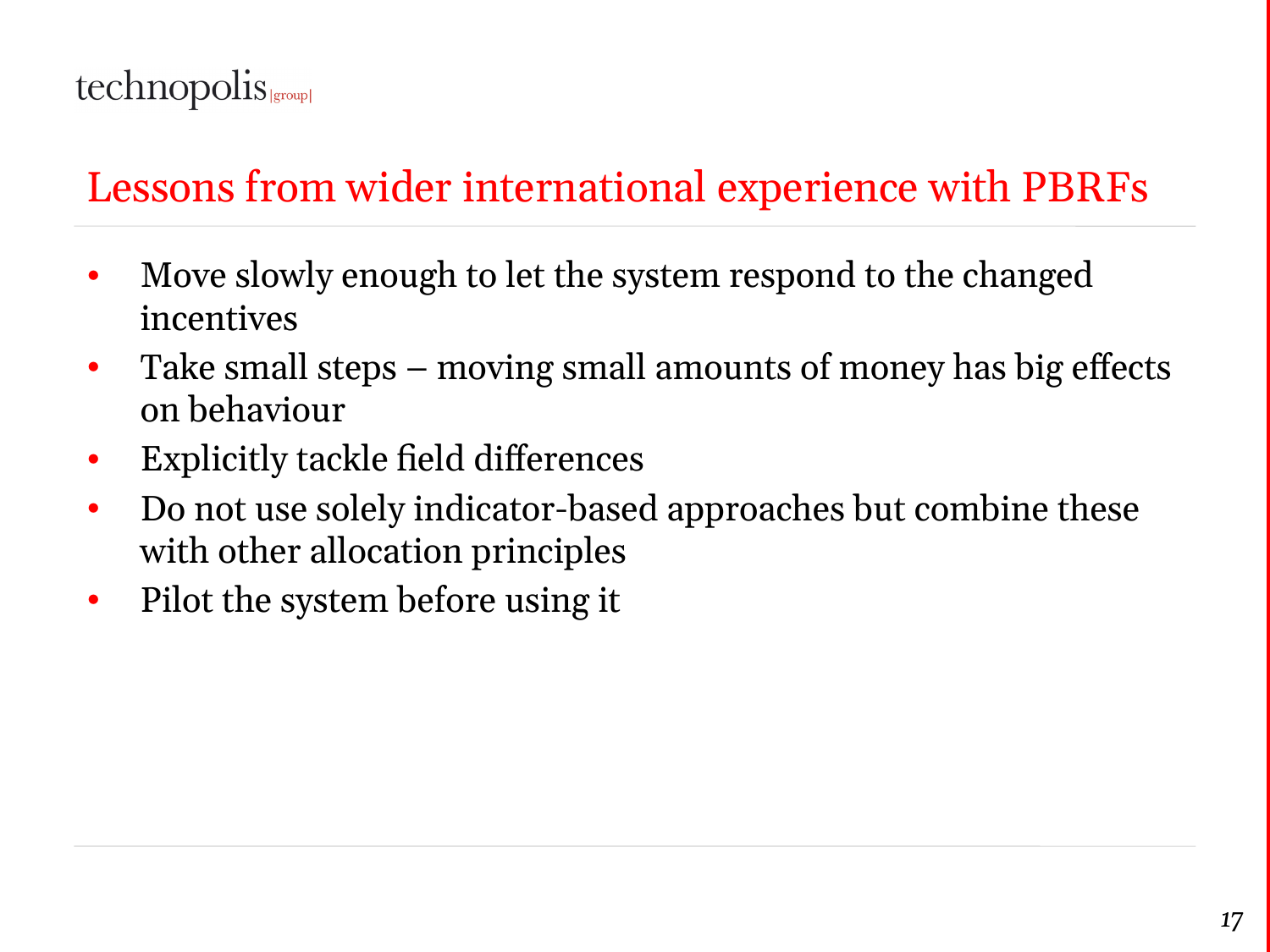

# Lessons from wider international experience with PBRFs
Move slowly enough to let the system respond to the changed incentives
Take small steps – moving small amounts of money has big effects on behaviour
Explicitly tackle field differences
Do not use solely indicator-based approaches but combine these with other allocation principles
Pilot the system before using it